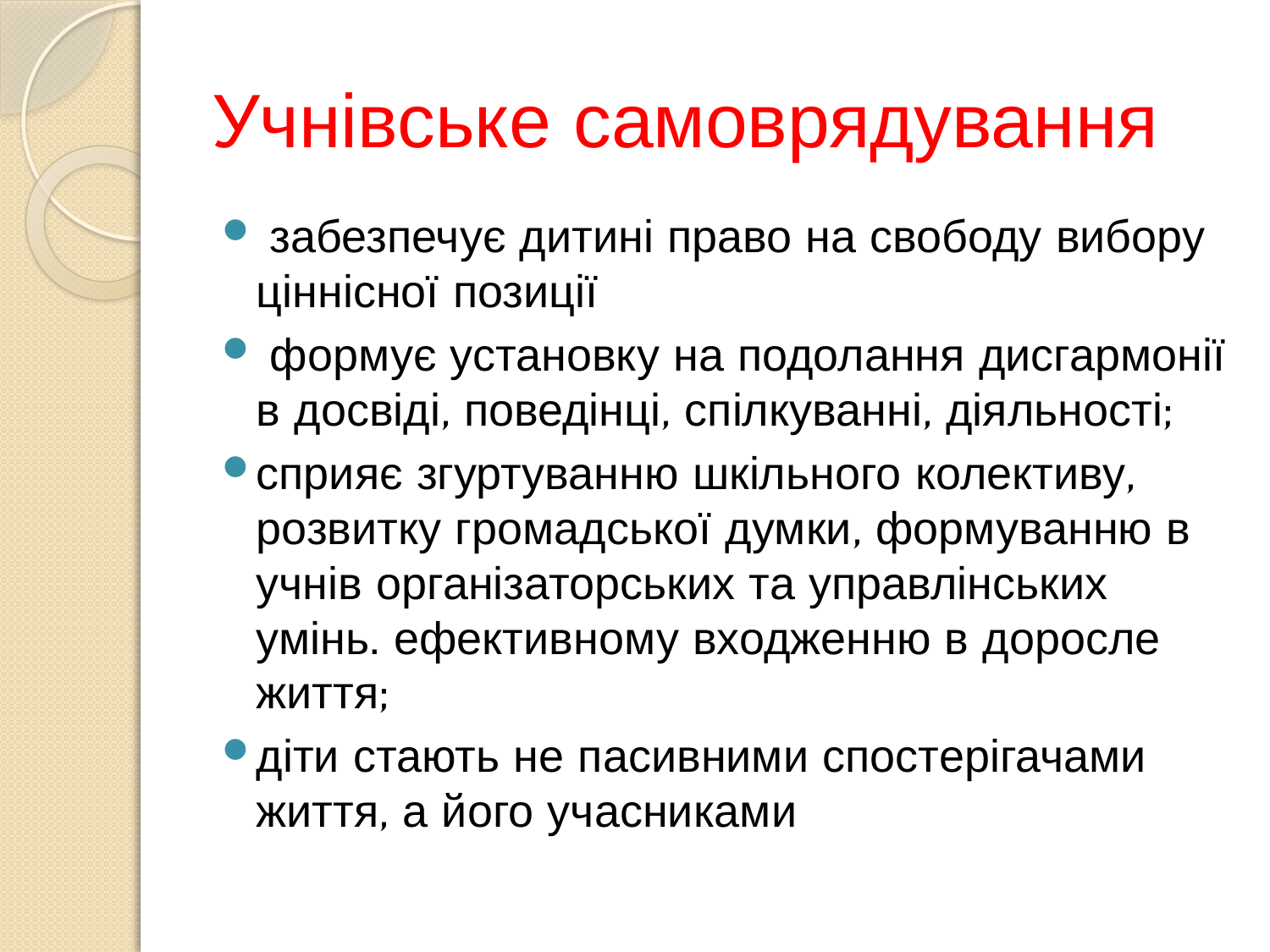

# Учнівське самоврядування
 забезпечує дитині право на свободу вибору ціннісної позиції
 формує установку на подолання дисгармонії в досвіді, поведінці, спілкуванні, діяльності;
сприяє згуртуванню шкільного колективу, розвитку громадської думки, формуванню в учнів організаторських та управлінських умінь. ефективному входженню в доросле життя;
діти стають не пасивними спостерігачами життя, а його учасниками